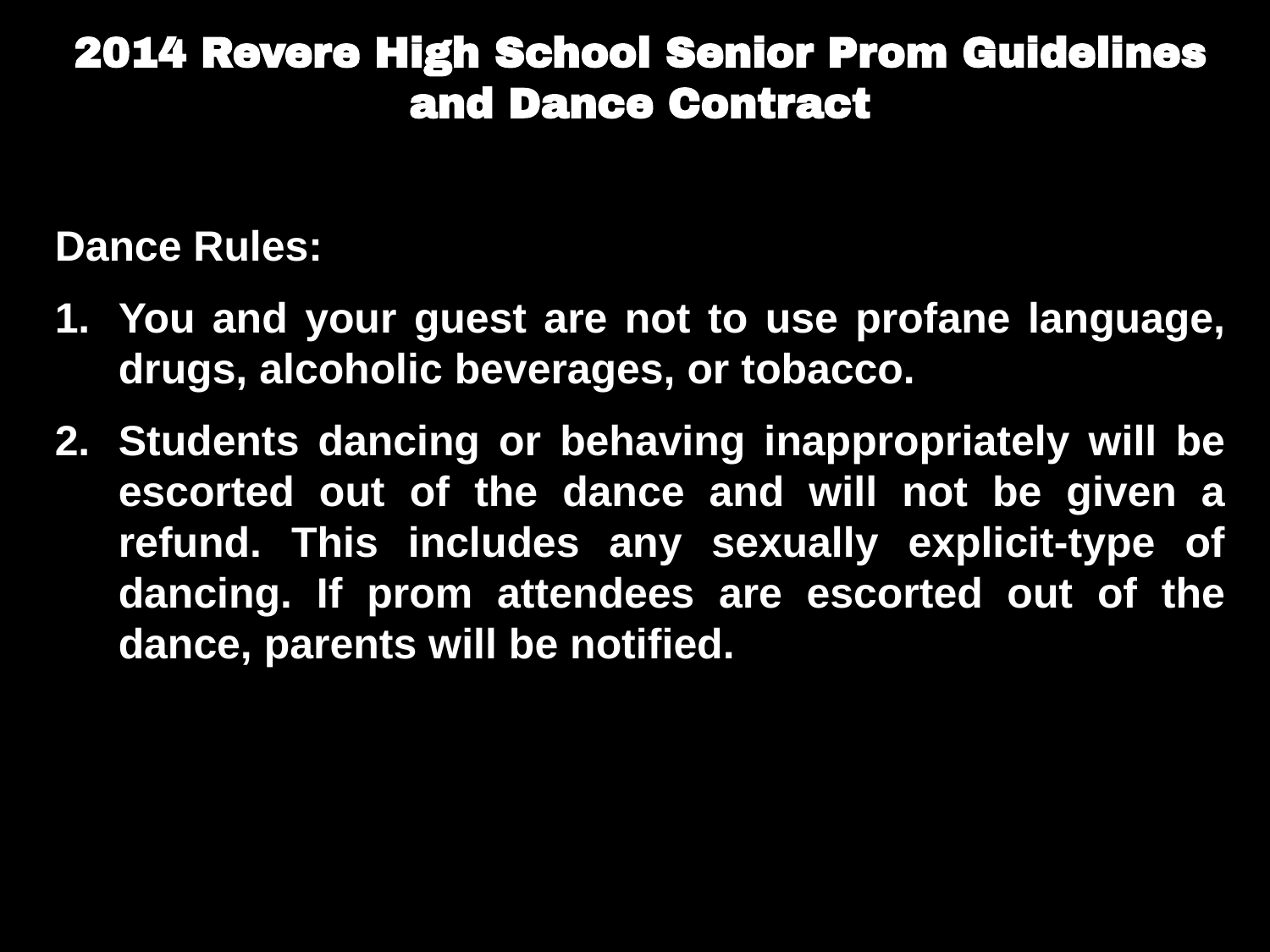

2014 Revere High School Senior Prom Guidelines and Dance Contract

Dance Rules:
You and your guest are not to use profane language, drugs, alcoholic beverages, or tobacco.
Students dancing or behaving inappropriately will be escorted out of the dance and will not be given a refund. This includes any sexually explicit-type of dancing. If prom attendees are escorted out of the dance, parents will be notified.